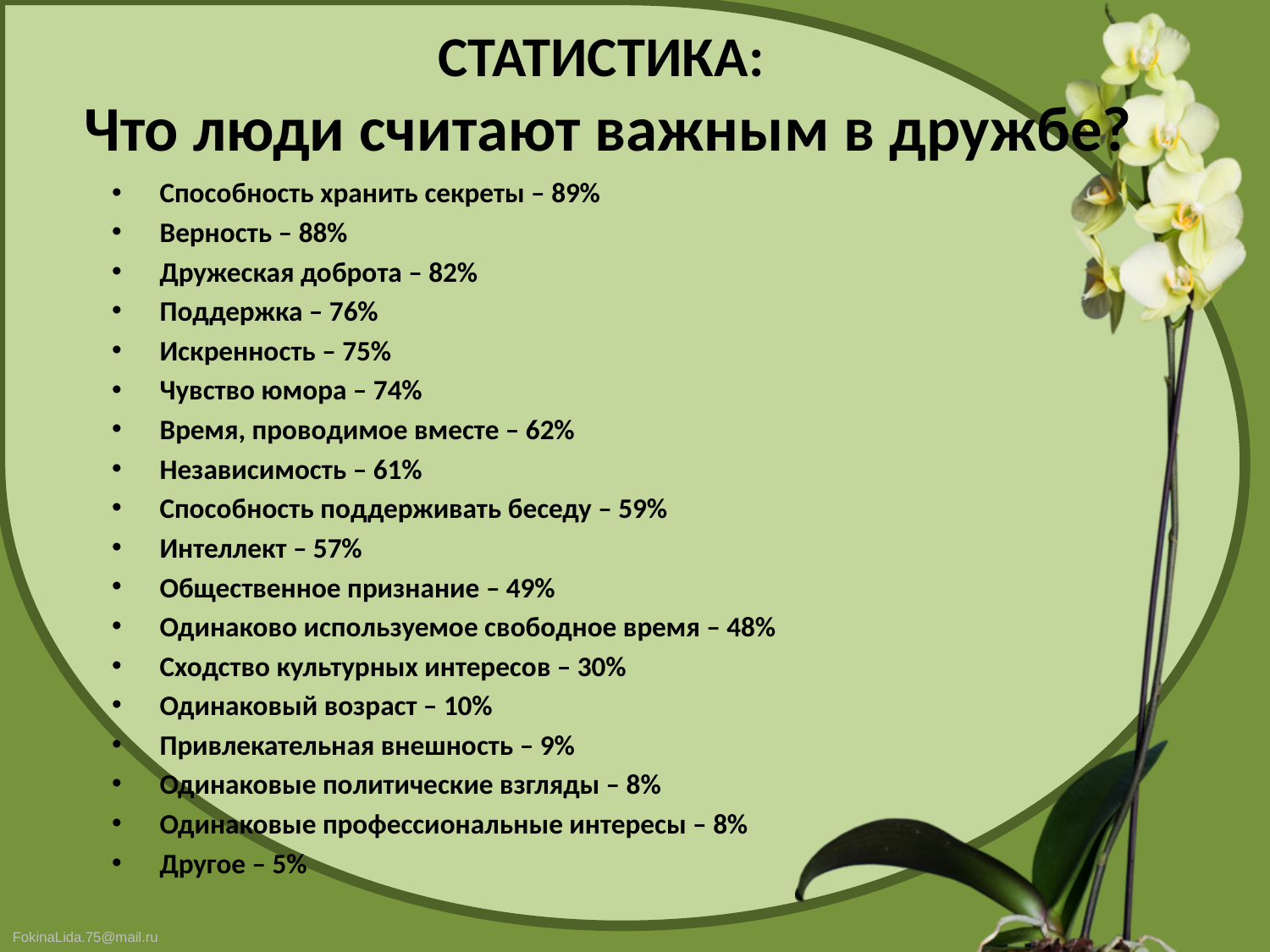

# СТАТИСТИКА: Что люди считают важным в дружбе?
Способность хранить секреты – 89%
Верность – 88%
Дружеская доброта – 82%
Поддержка – 76%
Искренность – 75%
Чувство юмора – 74%
Время, проводимое вместе – 62%
Независимость – 61%
Способность поддерживать беседу – 59%
Интеллект – 57%
Общественное признание – 49%
Одинаково используемое свободное время – 48%
Сходство культурных интересов – 30%
Одинаковый возраст – 10%
Привлекательная внешность – 9%
Одинаковые политические взгляды – 8%
Одинаковые профессиональные интересы – 8%
Другое – 5%